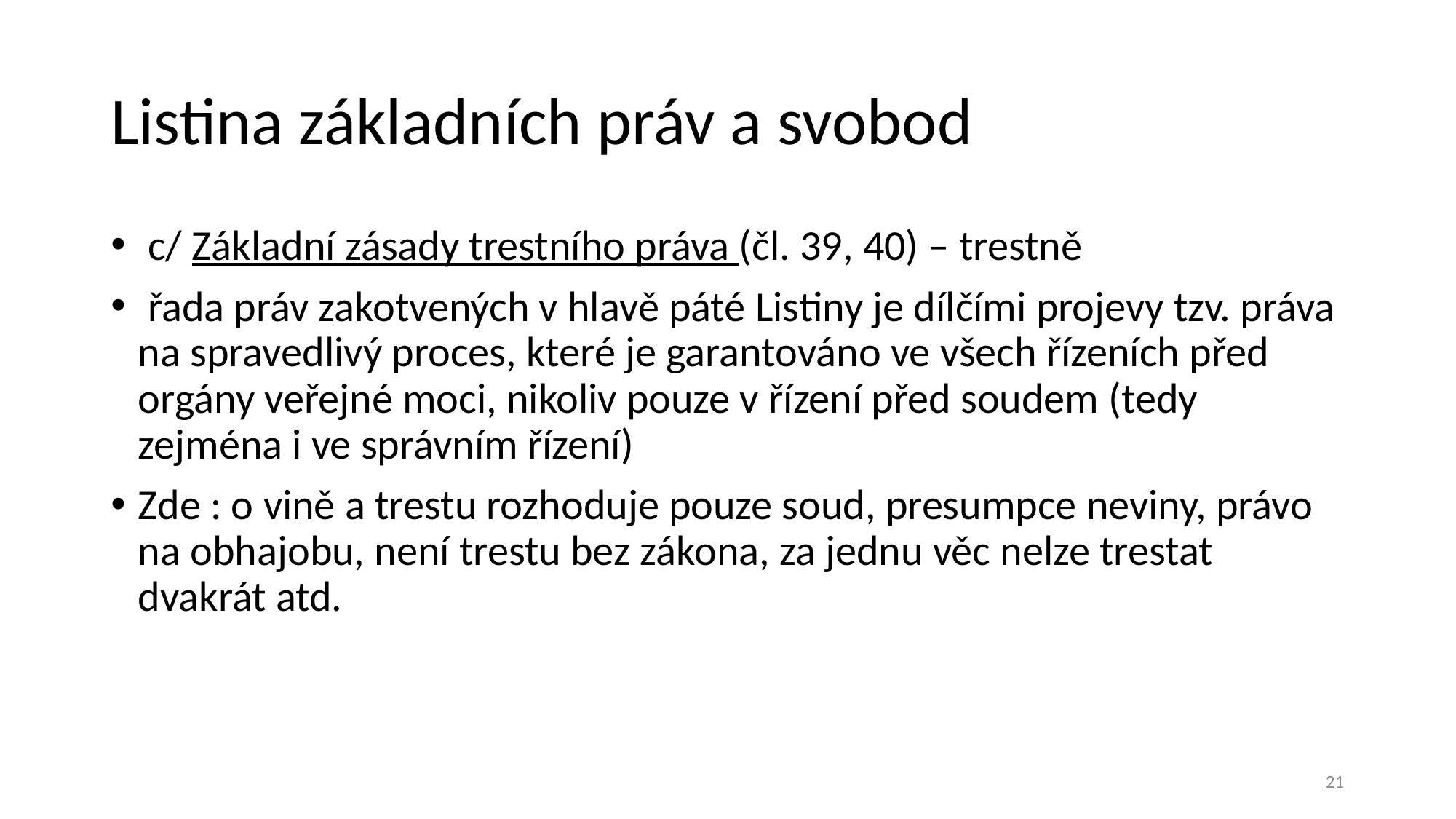

# Listina základních práv a svobod
 c/ Základní zásady trestního práva (čl. 39, 40) – trestně
 řada práv zakotvených v hlavě páté Listiny je dílčími projevy tzv. práva na spravedlivý proces, které je garantováno ve všech řízeních před orgány veřejné moci, nikoliv pouze v řízení před soudem (tedy zejména i ve správním řízení)
Zde : o vině a trestu rozhoduje pouze soud, presumpce neviny, právo na obhajobu, není trestu bez zákona, za jednu věc nelze trestat dvakrát atd.

21